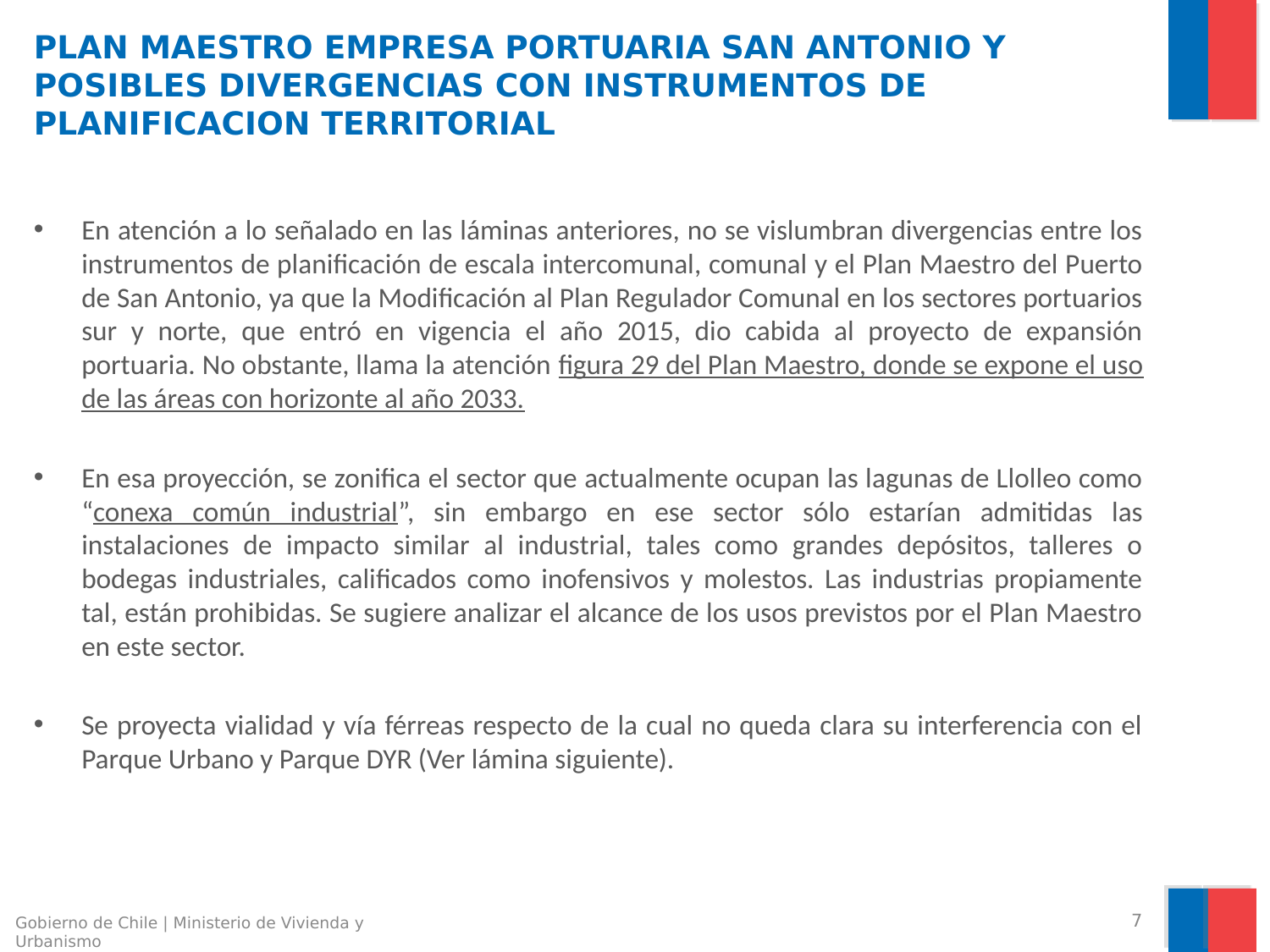

# PLAN MAESTRO EMPRESA PORTUARIA SAN ANTONIO Y POSIBLES DIVERGENCIAS CON INSTRUMENTOS DE PLANIFICACION TERRITORIAL
En atención a lo señalado en las láminas anteriores, no se vislumbran divergencias entre los instrumentos de planificación de escala intercomunal, comunal y el Plan Maestro del Puerto de San Antonio, ya que la Modificación al Plan Regulador Comunal en los sectores portuarios sur y norte, que entró en vigencia el año 2015, dio cabida al proyecto de expansión portuaria. No obstante, llama la atención figura 29 del Plan Maestro, donde se expone el uso de las áreas con horizonte al año 2033.

En esa proyección, se zonifica el sector que actualmente ocupan las lagunas de Llolleo como “conexa común industrial”, sin embargo en ese sector sólo estarían admitidas las instalaciones de impacto similar al industrial, tales como grandes depósitos, talleres o bodegas industriales, calificados como inofensivos y molestos. Las industrias propiamente tal, están prohibidas. Se sugiere analizar el alcance de los usos previstos por el Plan Maestro en este sector.

Se proyecta vialidad y vía férreas respecto de la cual no queda clara su interferencia con el Parque Urbano y Parque DYR (Ver lámina siguiente).
Gobierno de Chile | Ministerio de Vivienda y Urbanismo
7